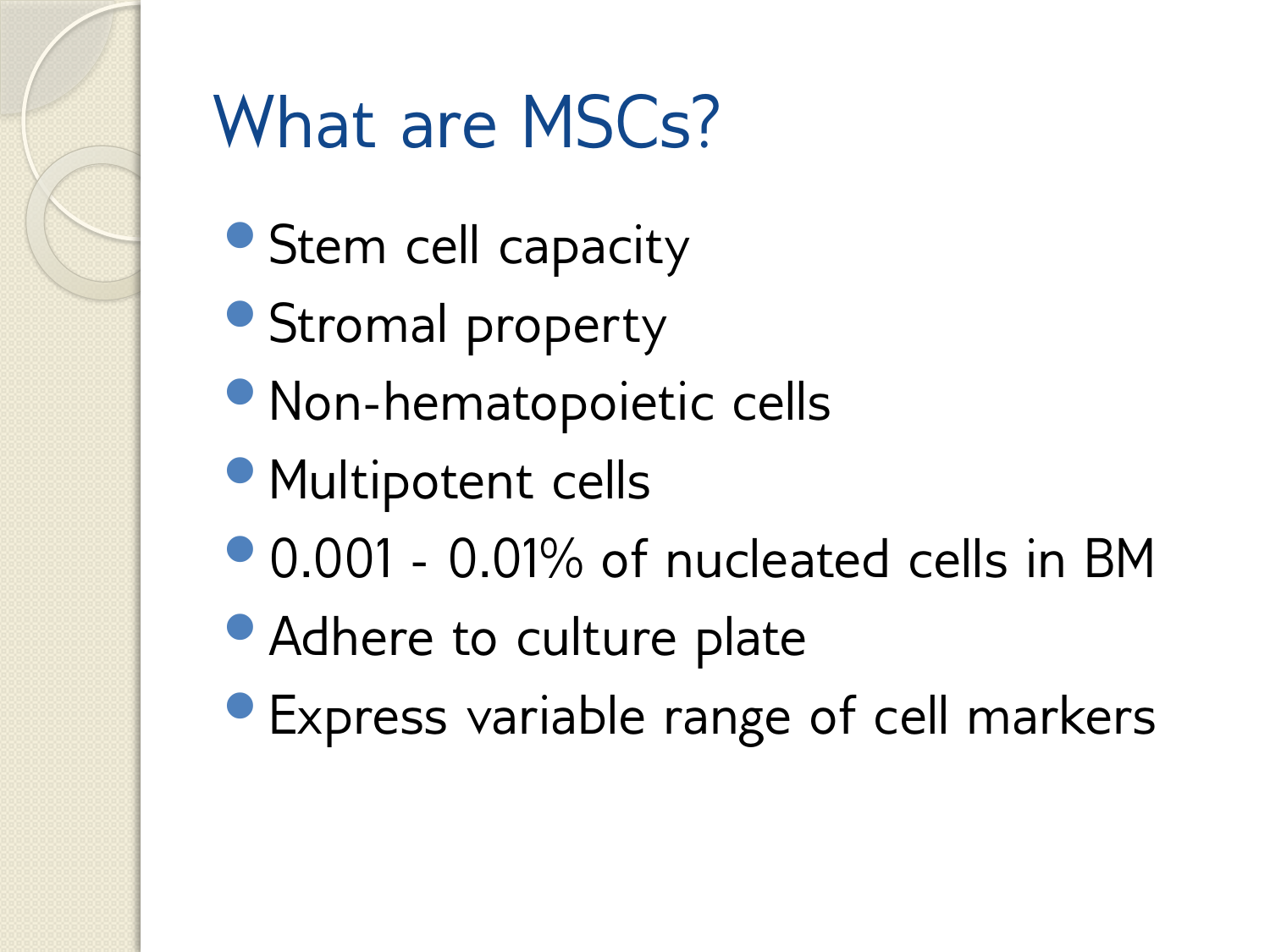

# What are MSCs?
Stem cell capacity
Stromal property
Non-hematopoietic cells
Multipotent cells
0.001 - 0.01% of nucleated cells in BM
Adhere to culture plate
Express variable range of cell markers